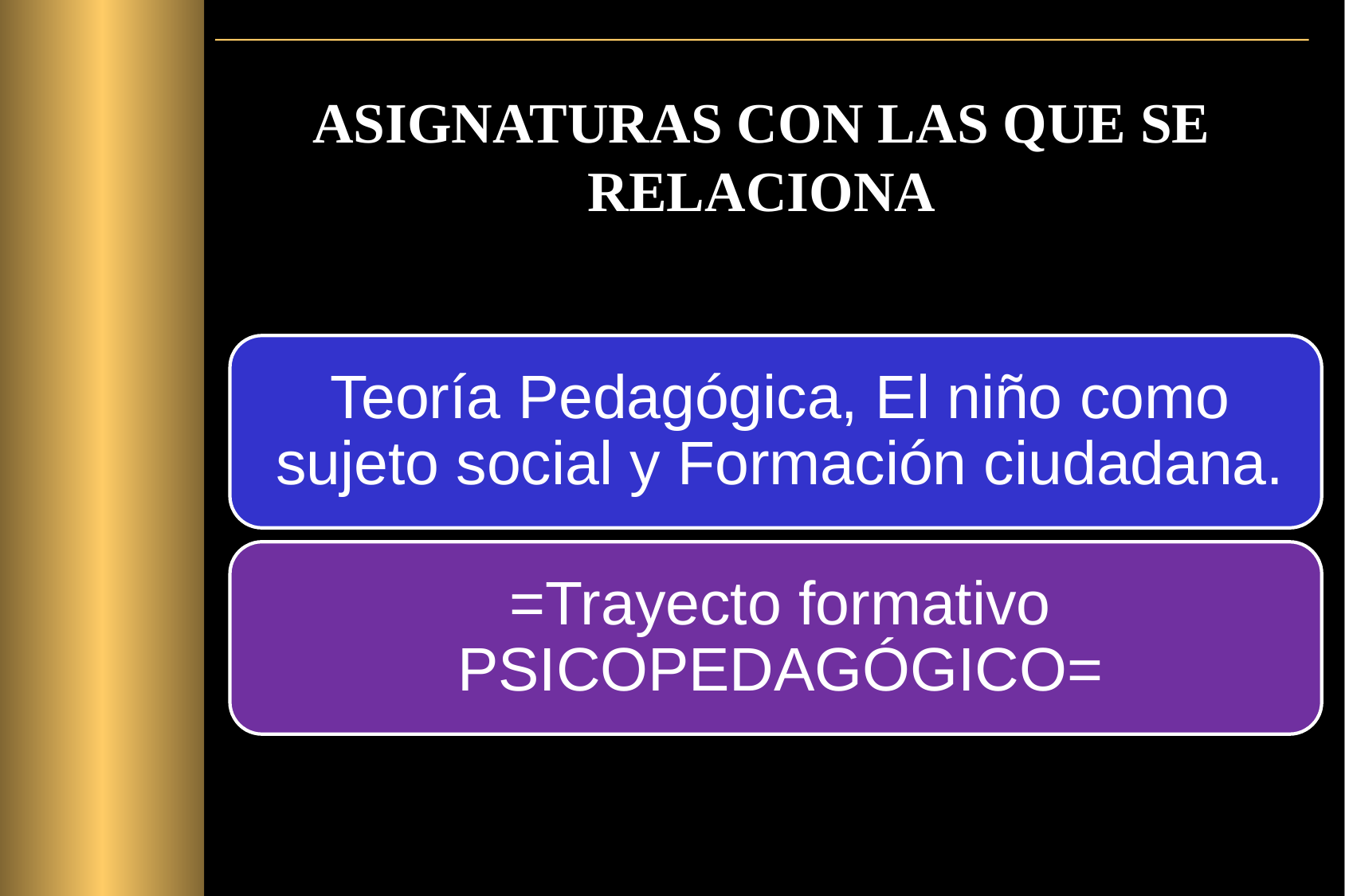

# ASIGNATURAS CON LAS QUE SE RELACIONA
Teoría Pedagógica, El niño como sujeto social y Formación ciudadana.
=Trayecto formativo PSICOPEDAGÓGICO=